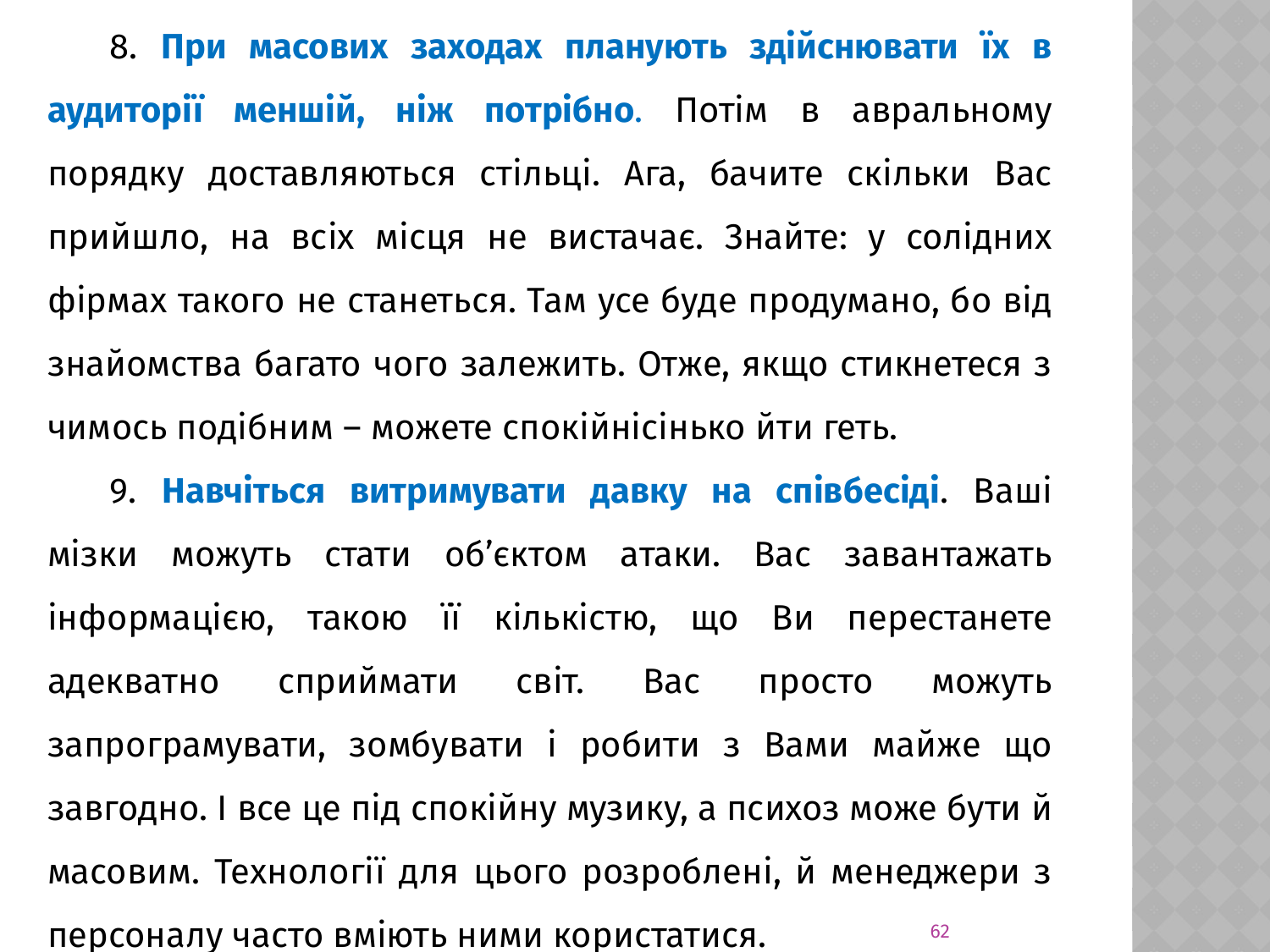

8. При масових заходах планують здійснювати їх в аудиторії меншій, ніж потрібно. Потім в авральному порядку доставляються стільці. Ага, бачите скільки Вас прийшло, на всіх місця не вистачає. Знайте: у солідних фірмах такого не станеться. Там усе буде продумано, бо від знайомства багато чого залежить. Отже, якщо стикнетеся з чимось подібним – можете спокійнісінько йти геть.
9. Навчіться витримувати давку на співбесіді. Ваші мізки можуть стати об’єктом атаки. Вас завантажать інформацією, такою її кількістю, що Ви перестанете адекватно сприймати світ. Вас просто можуть запрограмувати, зомбувати і робити з Вами майже що завгодно. І все це під спокійну музику, а психоз може бути й масовим. Технології для цього розроблені, й менеджери з персоналу часто вміють ними користатися.
62